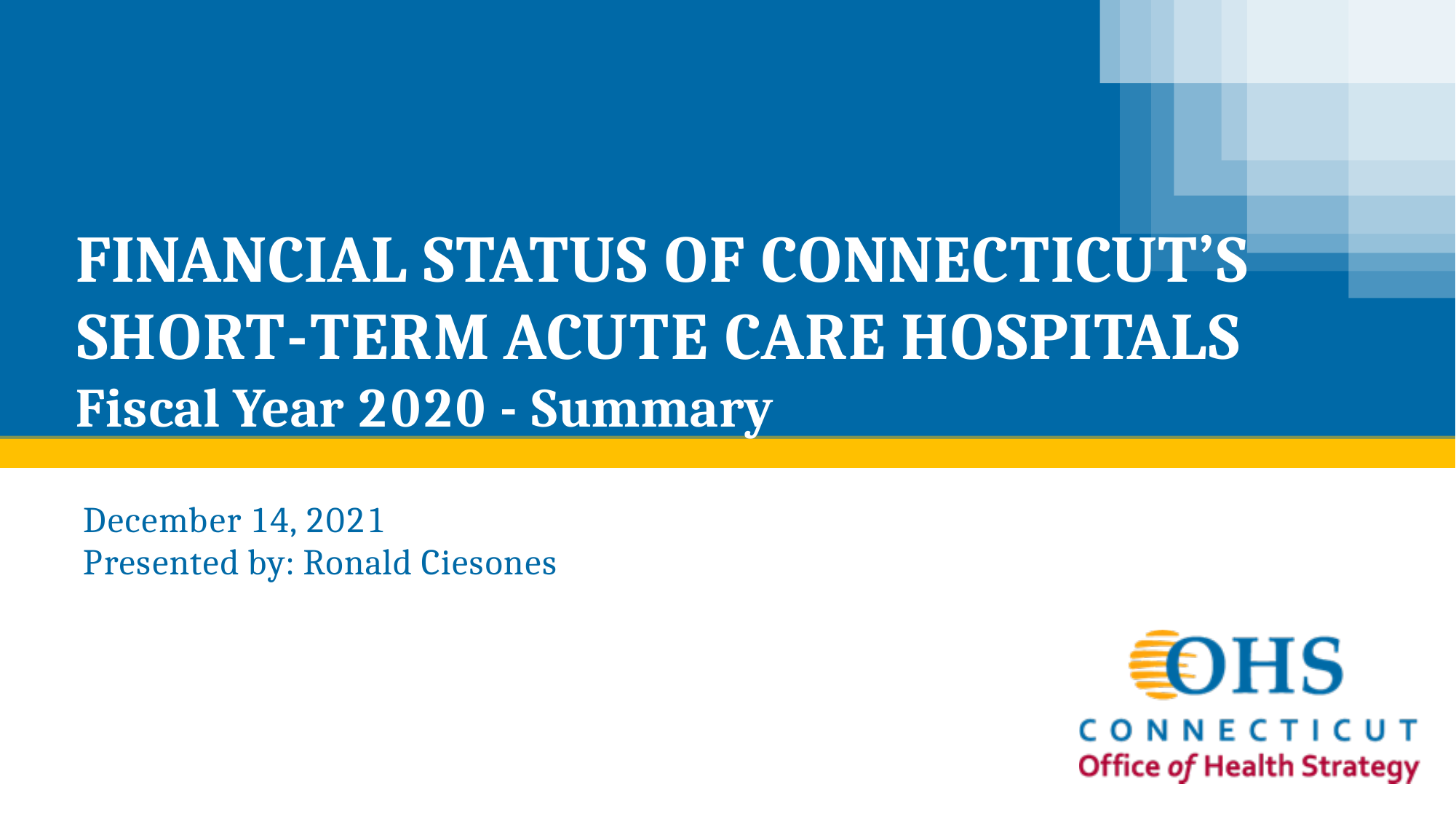

# FINANCIAL STATUS OF CONNECTICUT’S SHORT-TERM ACUTE CARE HOSPITALS Fiscal Year 2020 - Summary
December 14, 2021
Presented by: Ronald Ciesones